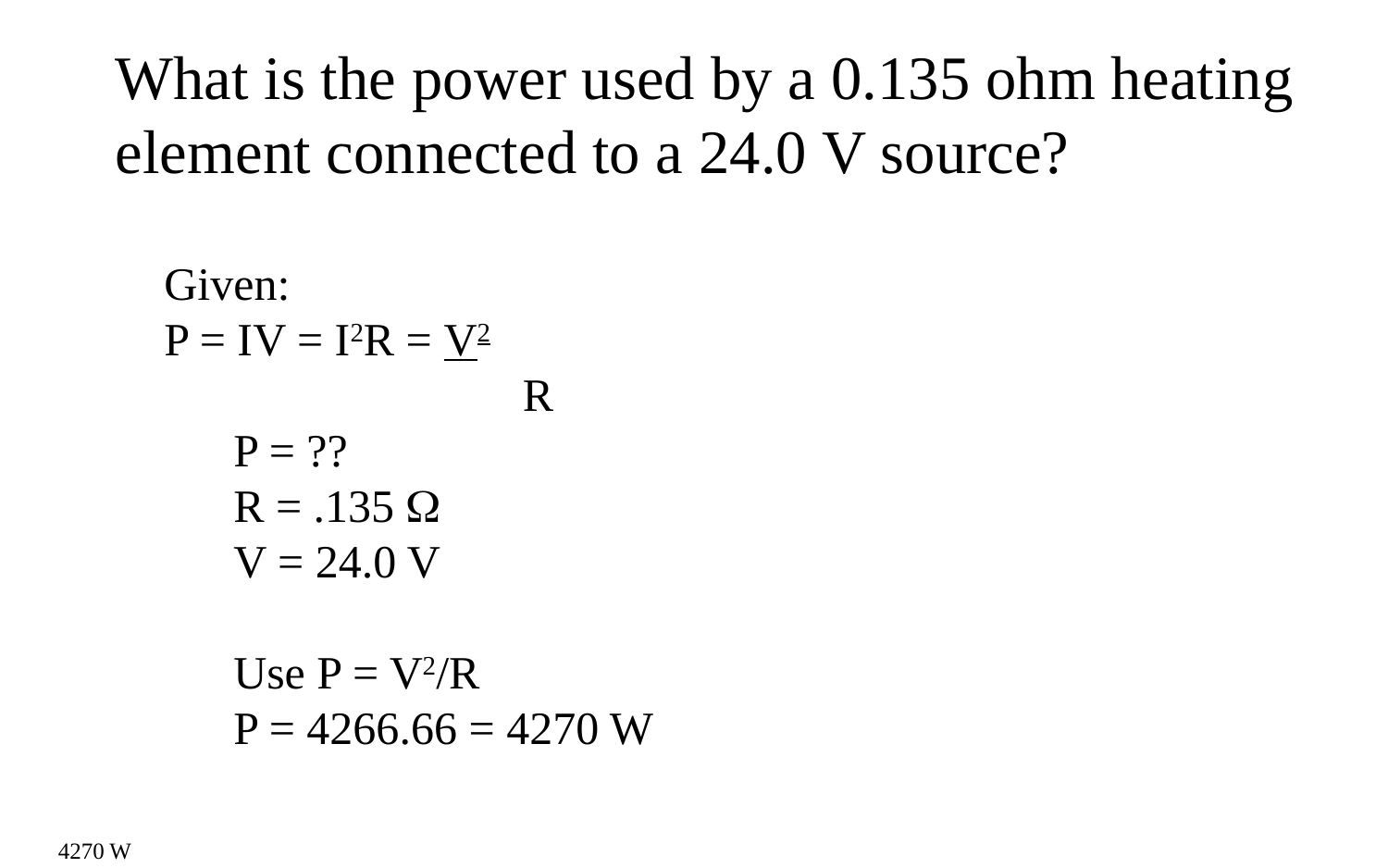

What is the power used by a 0.135 ohm heating element connected to a 24.0 V source?
Given:
P = IV = I2R = V2
		 R
P = ??
R = .135 Ω
V = 24.0 V

Use P = V2/R
P = 4266.66 = 4270 W

4270 W